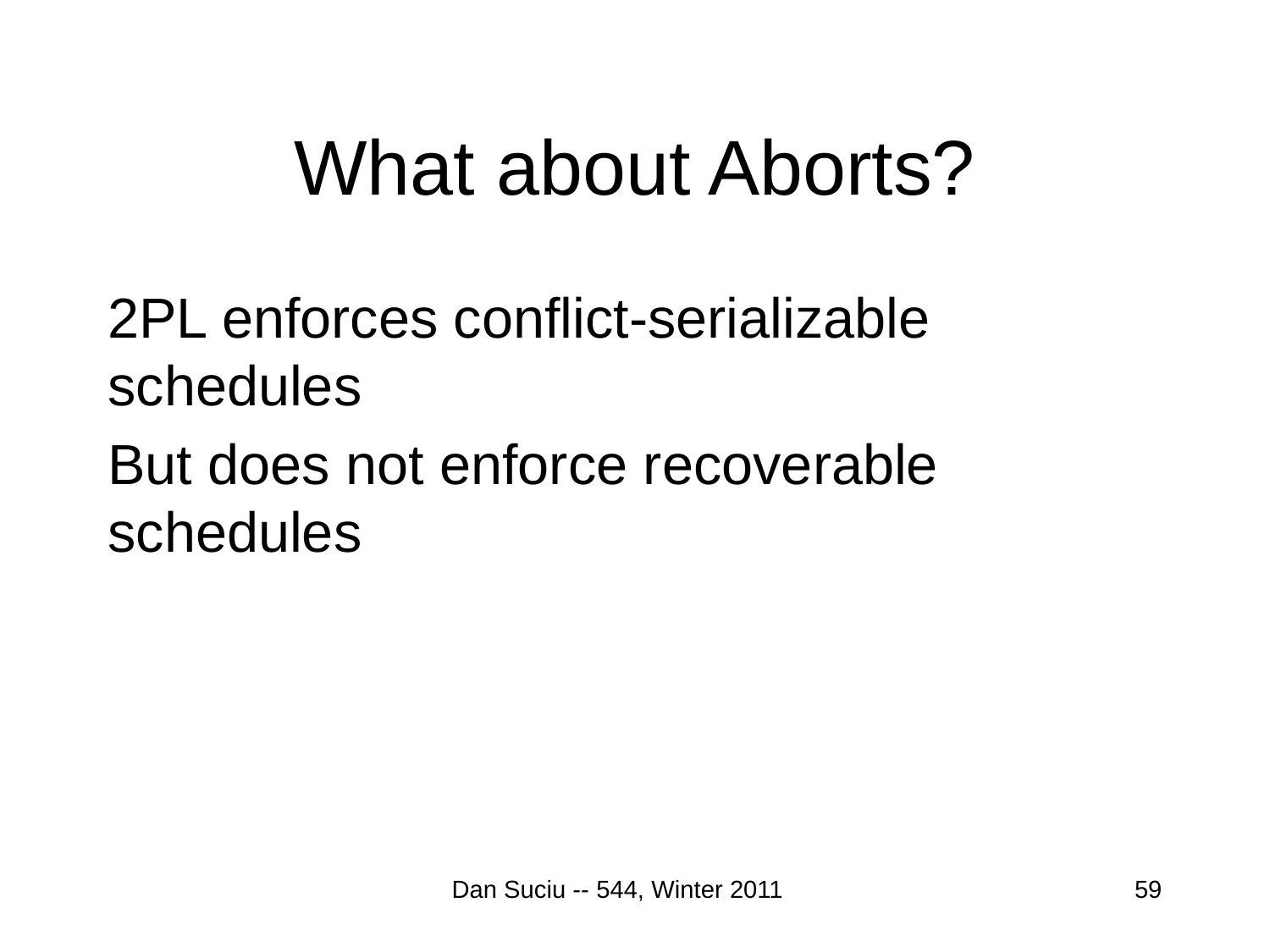

# What about Aborts?
2PL enforces conflict-serializable schedules
But does not enforce recoverable schedules
Dan Suciu -- 544, Winter 2011
59